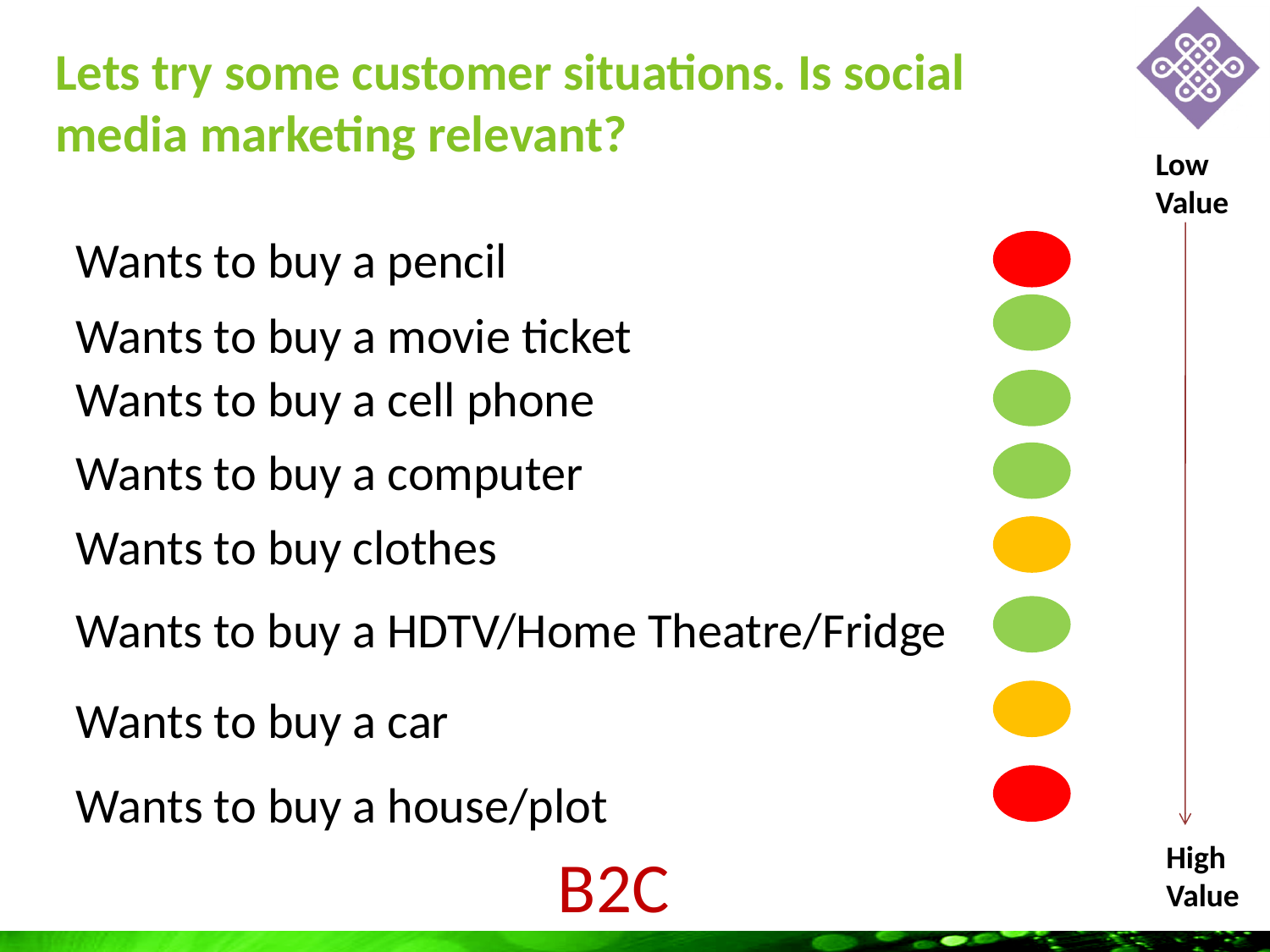

# Lets try some customer situations. Is social media marketing relevant?
Low Value
High
Value
Wants to buy a pencil

Wants to buy a movie ticket
Wants to buy a cell phone

Wants to buy a computer

Wants to buy clothes

Wants to buy a HDTV/Home Theatre/Fridge

Wants to buy a car

Wants to buy a house/plot

B2C